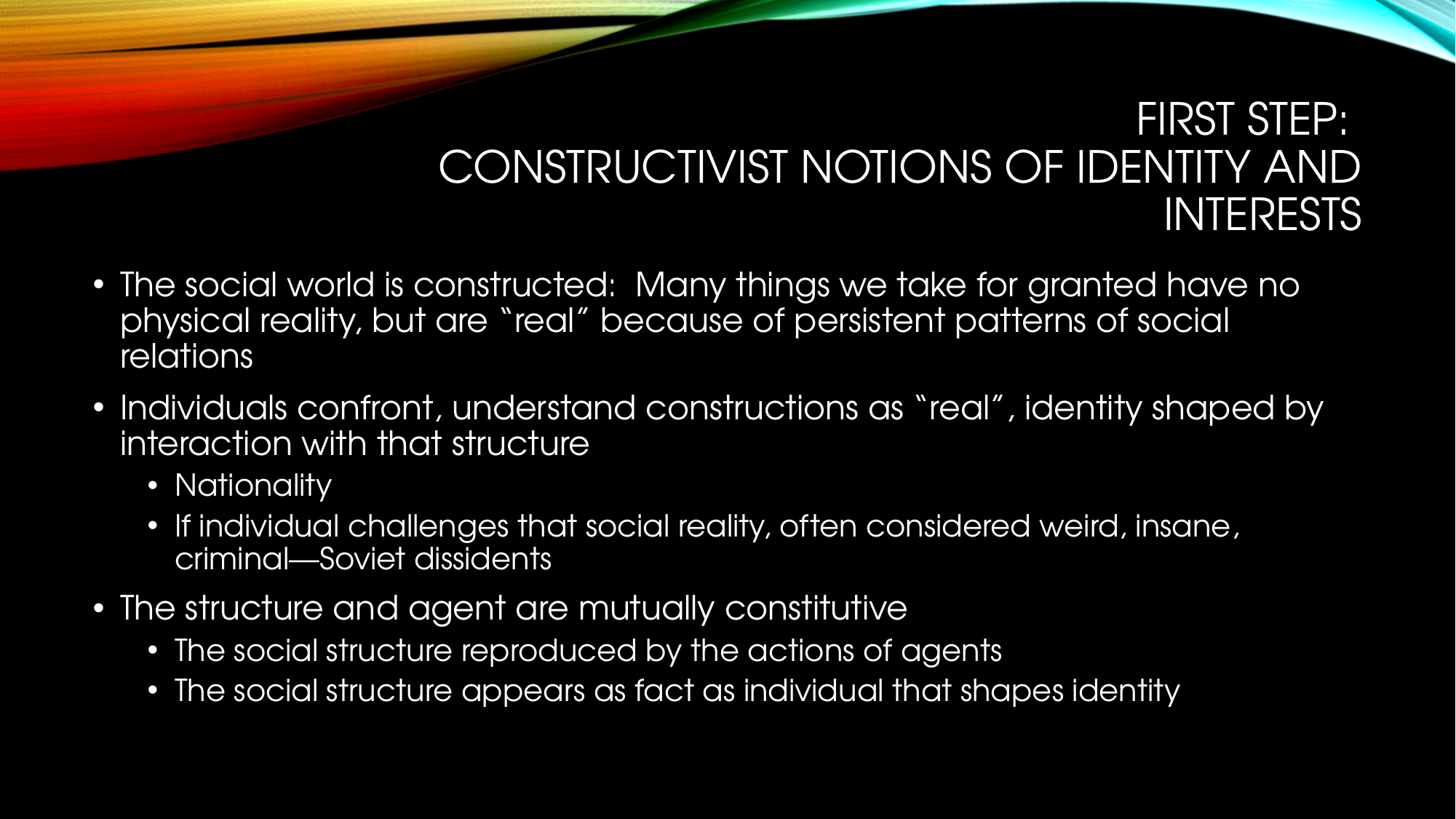

# First Step: Constructivist Notions of Identity and Interests
The social world is constructed:  Many things we take for granted have no physical reality, but are “real” because of persistent patterns of social relations
Individuals confront, understand constructions as “real”, identity shaped by interaction with that structure
Nationality
If individual challenges that social reality, often considered weird, insane, criminal—Soviet dissidents
The structure and agent are mutually constitutive
The social structure reproduced by the actions of agents
The social structure appears as fact as individual that shapes identity